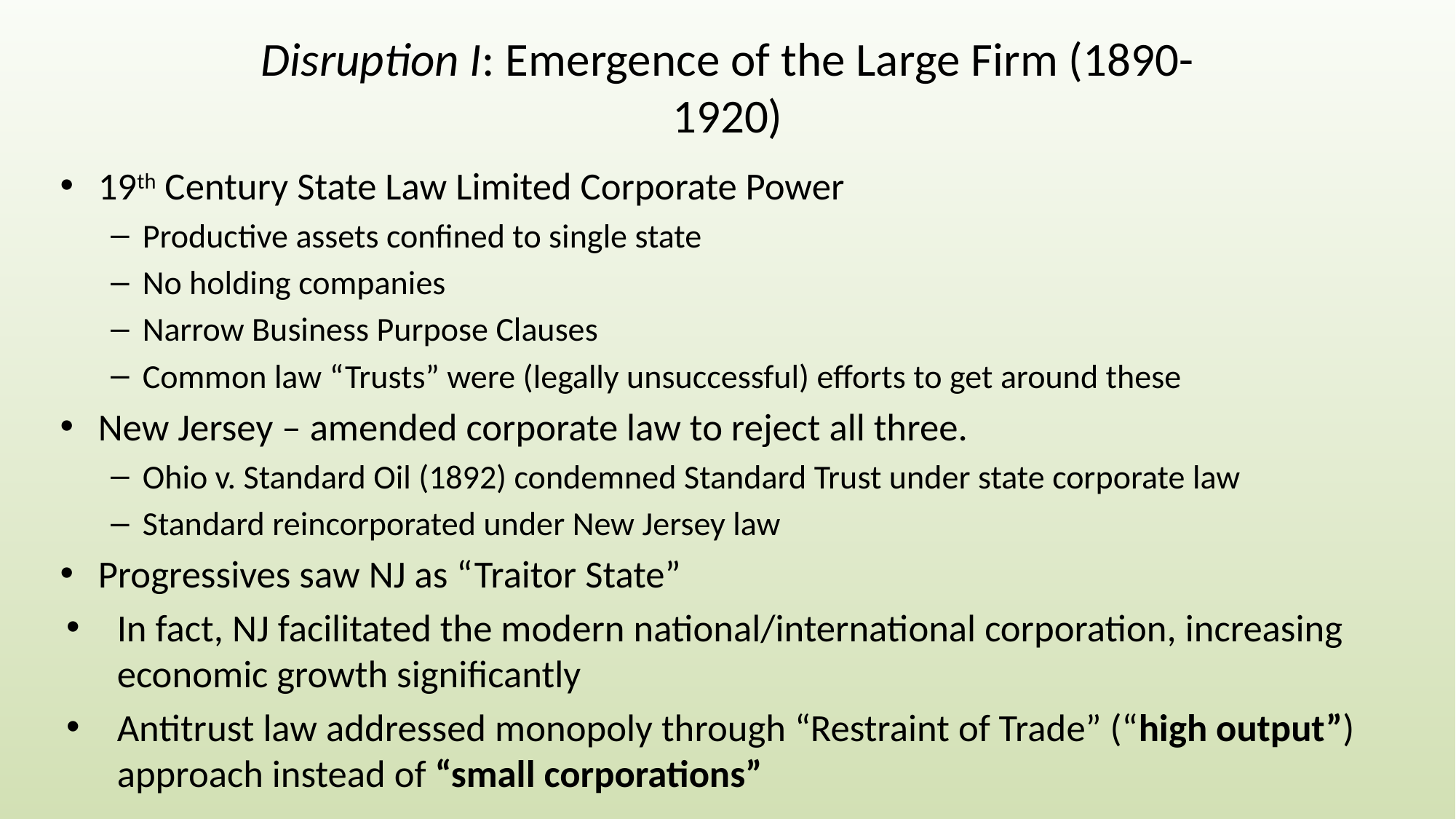

# Disruption I: Emergence of the Large Firm (1890-1920)
19th Century State Law Limited Corporate Power
Productive assets confined to single state
No holding companies
Narrow Business Purpose Clauses
Common law “Trusts” were (legally unsuccessful) efforts to get around these
New Jersey – amended corporate law to reject all three.
Ohio v. Standard Oil (1892) condemned Standard Trust under state corporate law
Standard reincorporated under New Jersey law
Progressives saw NJ as “Traitor State”
In fact, NJ facilitated the modern national/international corporation, increasing economic growth significantly
Antitrust law addressed monopoly through “Restraint of Trade” (“high output”) approach instead of “small corporations”